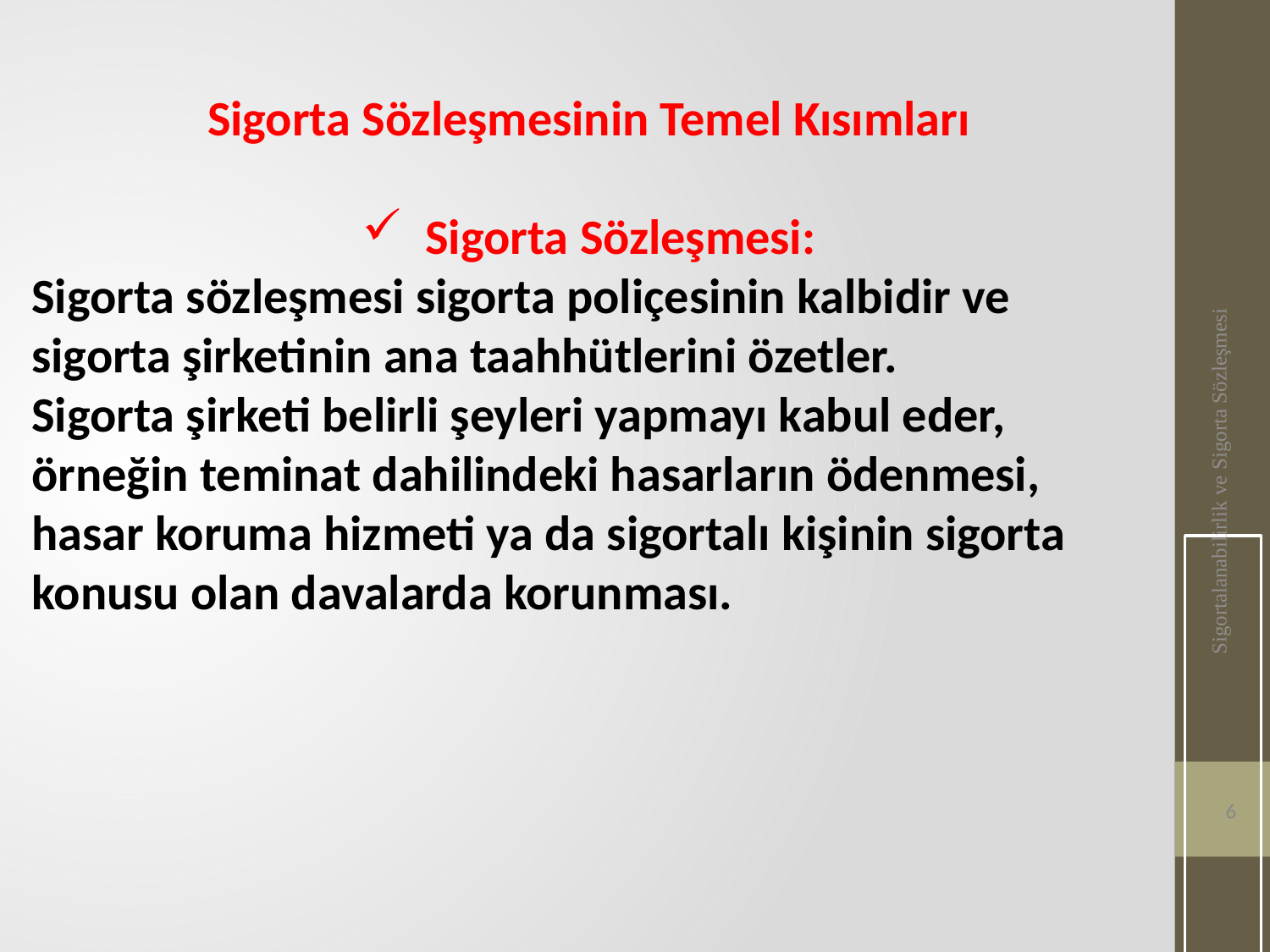

Sigorta Sözleşmesinin Temel Kısımları

Sigorta Sözleşmesi:
Sigorta sözleşmesi sigorta poliçesinin kalbidir ve sigorta şirketinin ana taahhütlerini özetler.
Sigorta şirketi belirli şeyleri yapmayı kabul eder, örneğin teminat dahilindeki hasarların ödenmesi, hasar koruma hizmeti ya da sigortalı kişinin sigorta konusu olan davalarda korunması.

Sigortalanabilirlik ve Sigorta Sözleşmesi
6